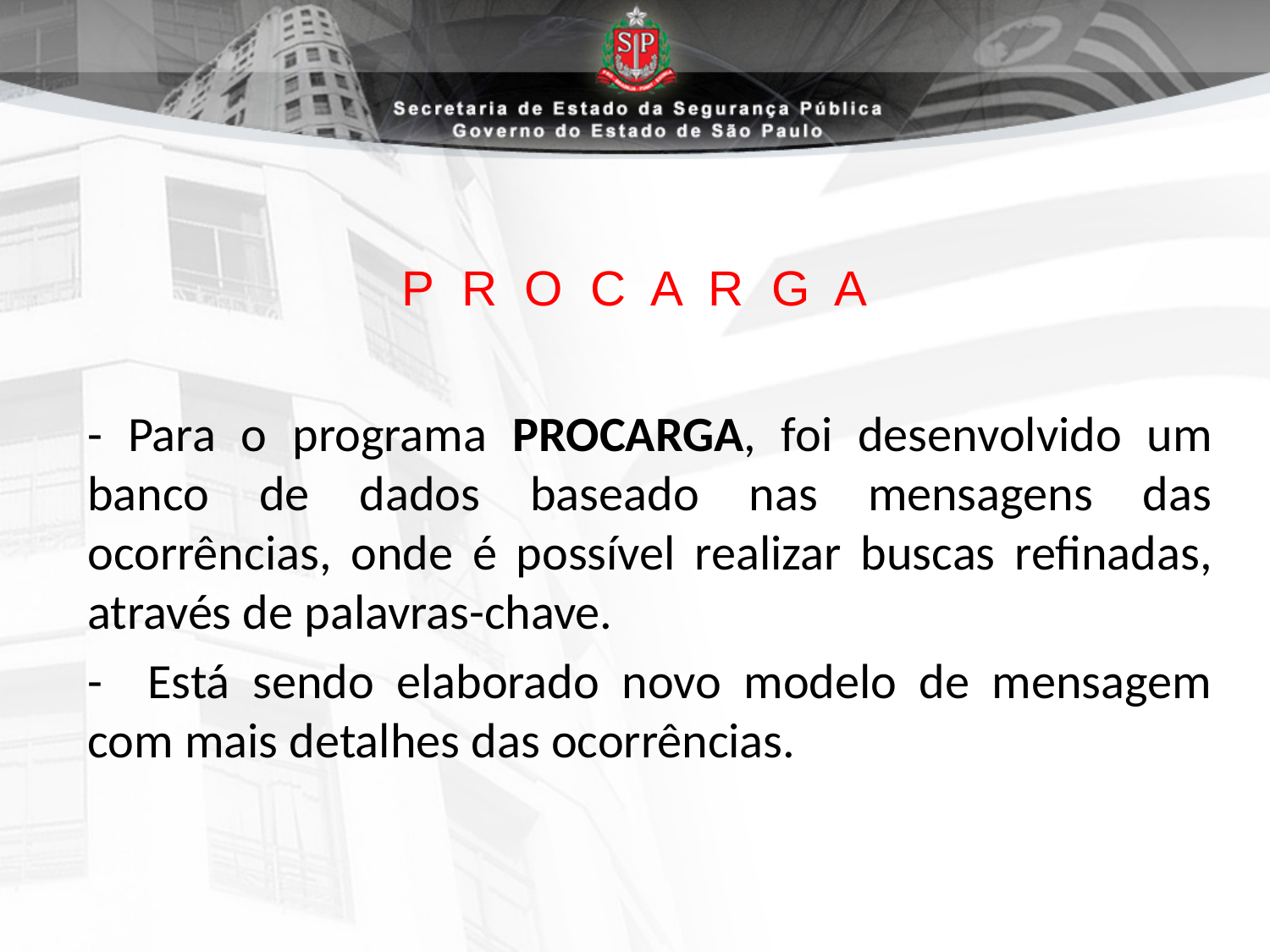

# P  R  O  C  A  R  G  A
- Para o programa PROCARGA, foi desenvolvido um banco de dados baseado nas mensagens das ocorrências, onde é possível realizar buscas refinadas, através de palavras-chave.
-  Está sendo elaborado novo modelo de mensagem com mais detalhes das ocorrências.